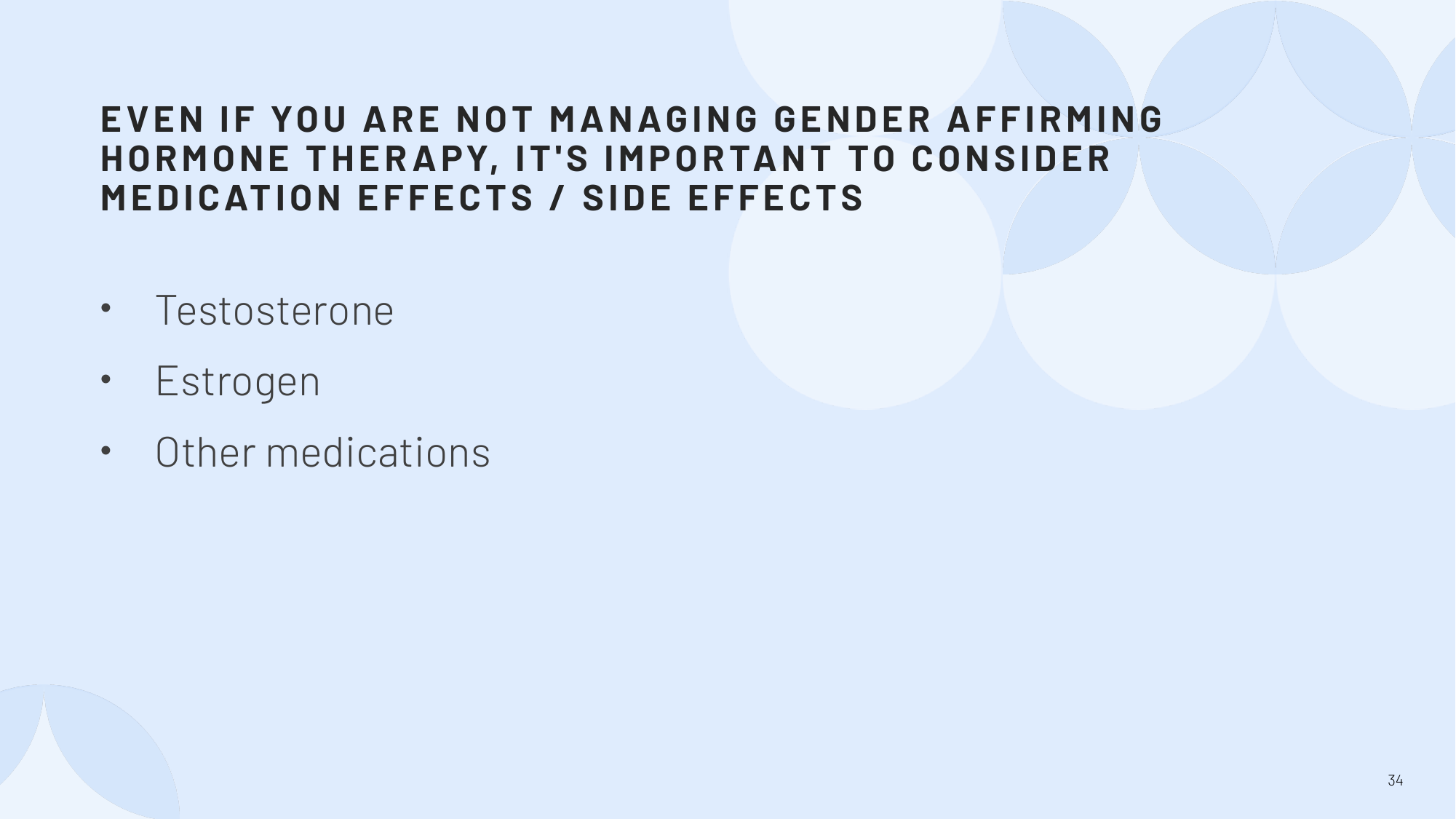

# Even if you are not managing gender affirming hormone therapy, it's important to consider medication effects / side effects
Testosterone
Estrogen
Other medications
34